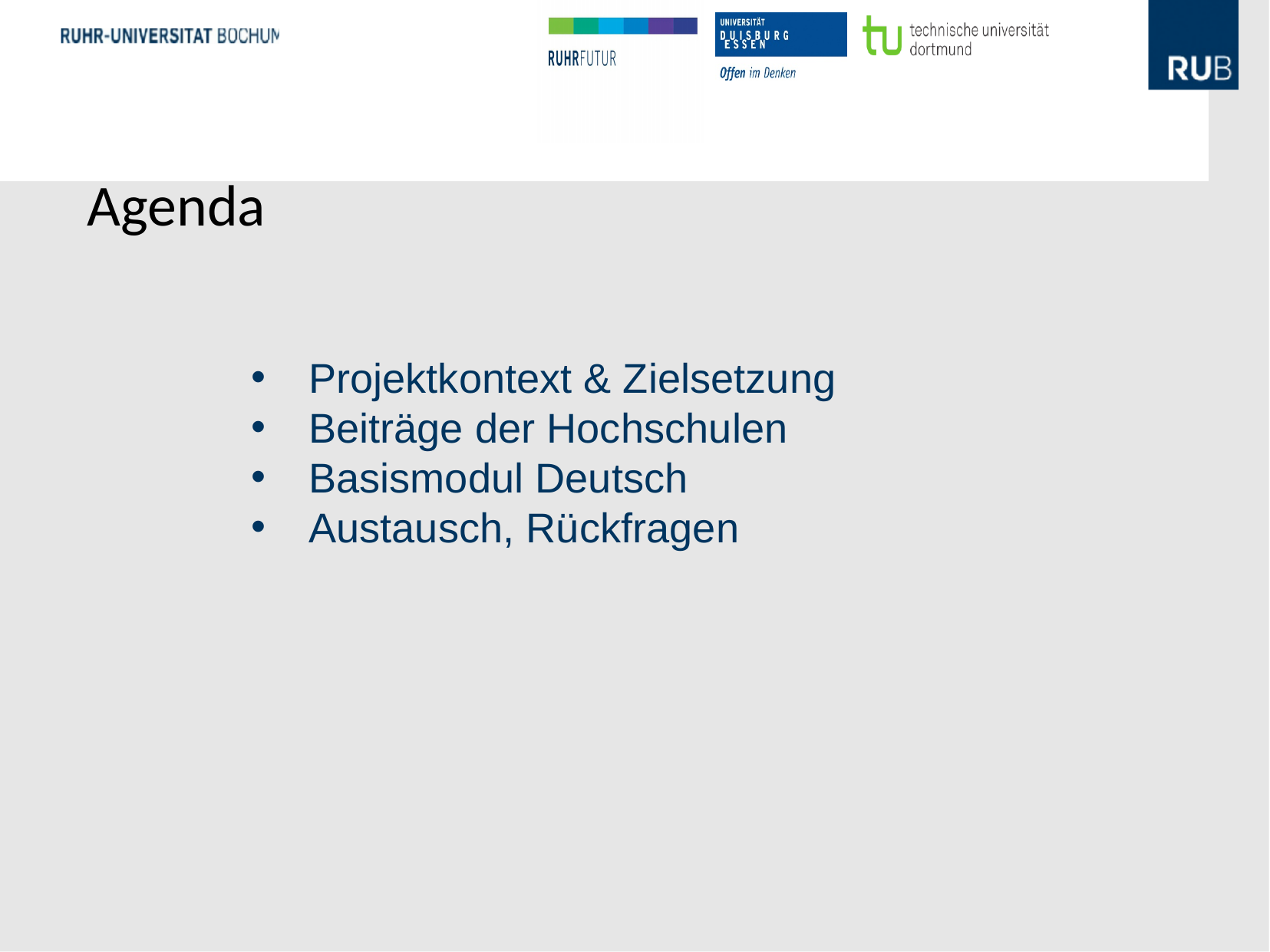

# Agenda
Projektkontext & Zielsetzung
Beiträge der Hochschulen
Basismodul Deutsch
Austausch, Rückfragen